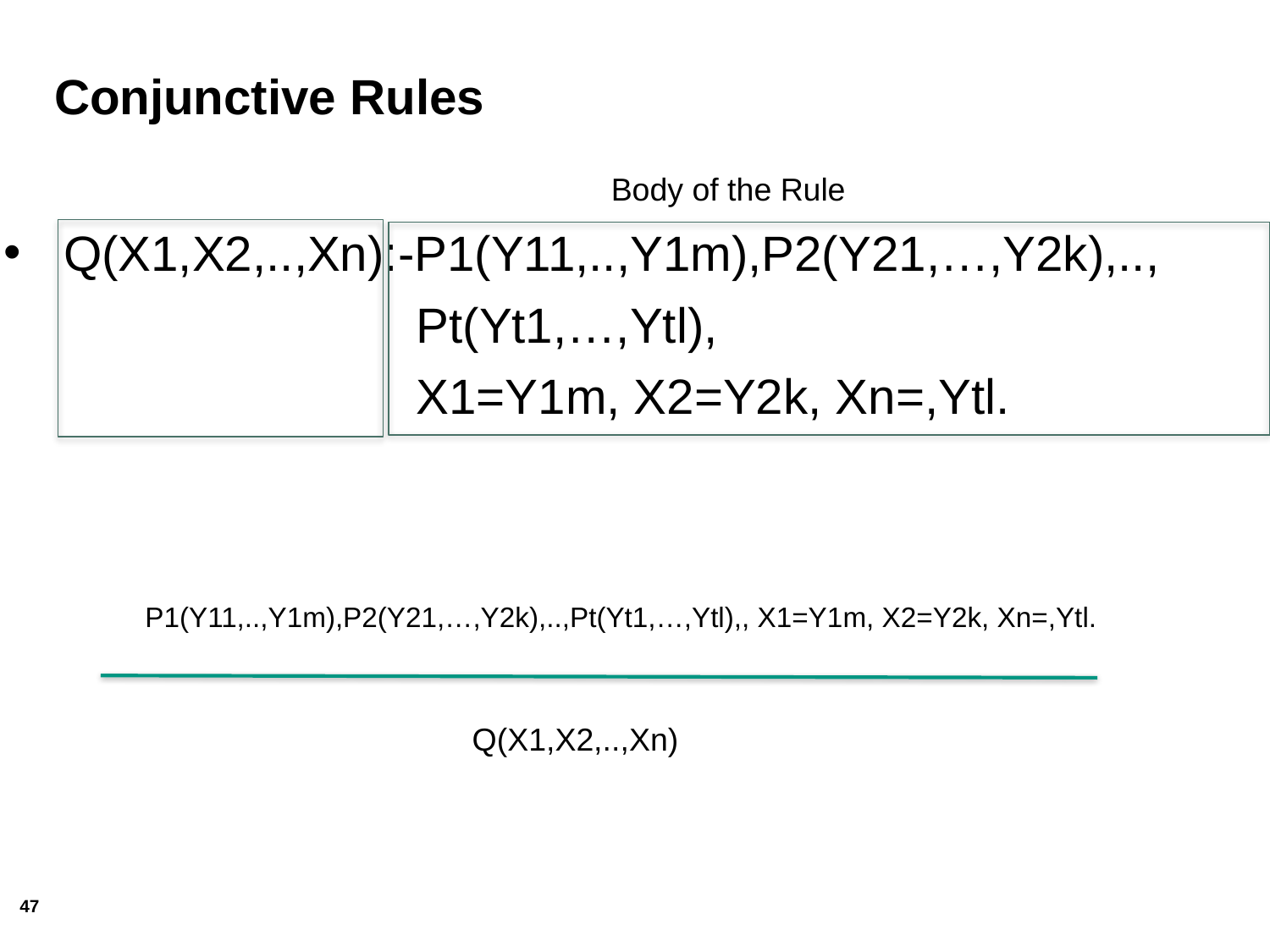

# Conjunctive Rules
Body of the Rule

Q(X1,X2,..,Xn):-P1(Y11,..,Y1m),P2(Y21,…,Y2k),..,
                              Pt(Yt1,…,Ytl),
                              X1=Y1m, X2=Y2k, Xn=,Ytl.

P1(Y11,..,Y1m),P2(Y21,…,Y2k),..,Pt(Yt1,…,Ytl),, X1=Y1m, X2=Y2k, Xn=,Ytl.
Q(X1,X2,..,Xn)